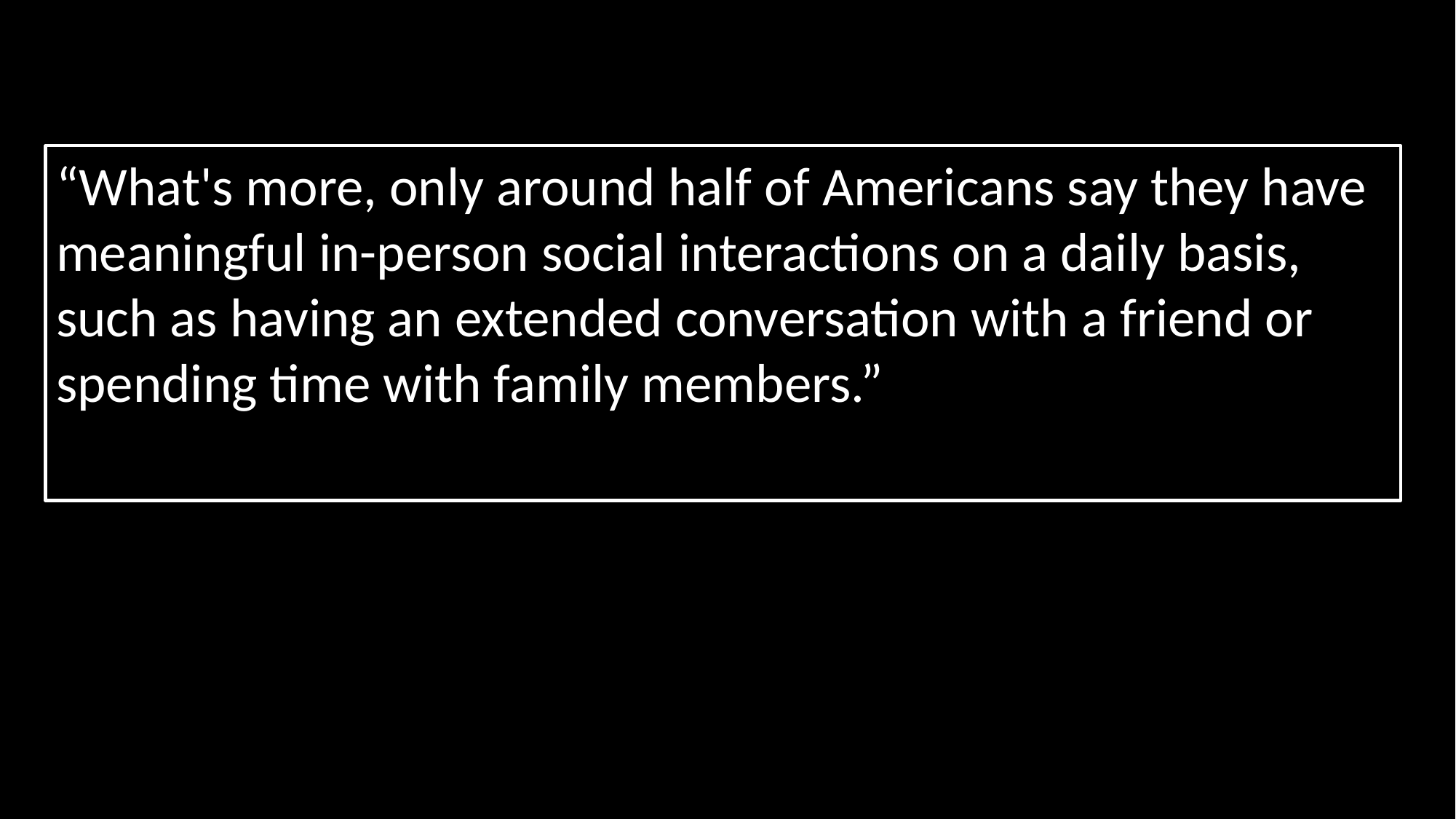

#
“What's more, only around half of Americans say they have meaningful in-person social interactions on a daily basis, such as having an extended conversation with a friend or spending time with family members.”